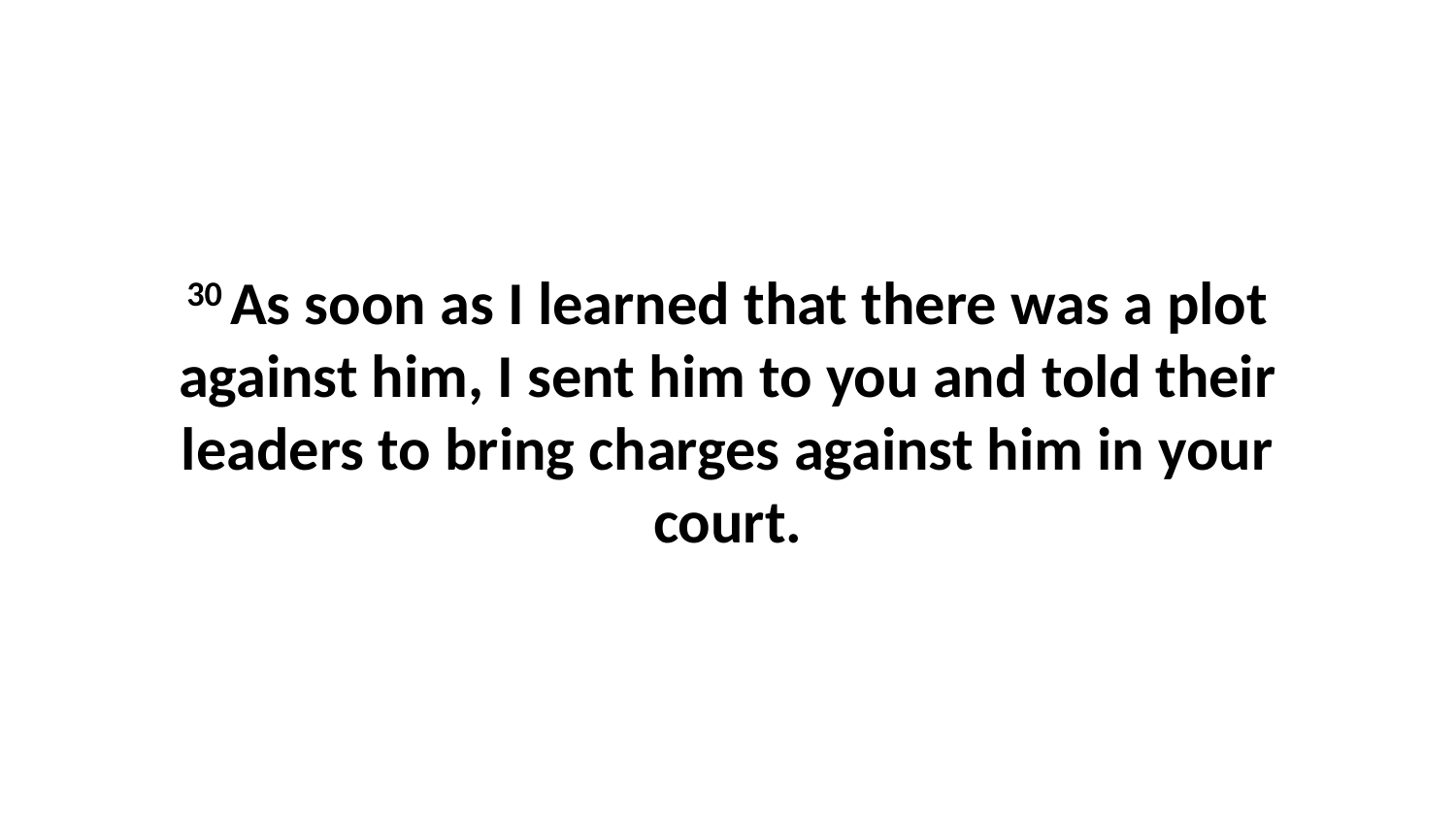

30 As soon as I learned that there was a plot against him, I sent him to you and told their leaders to bring charges against him in your court.